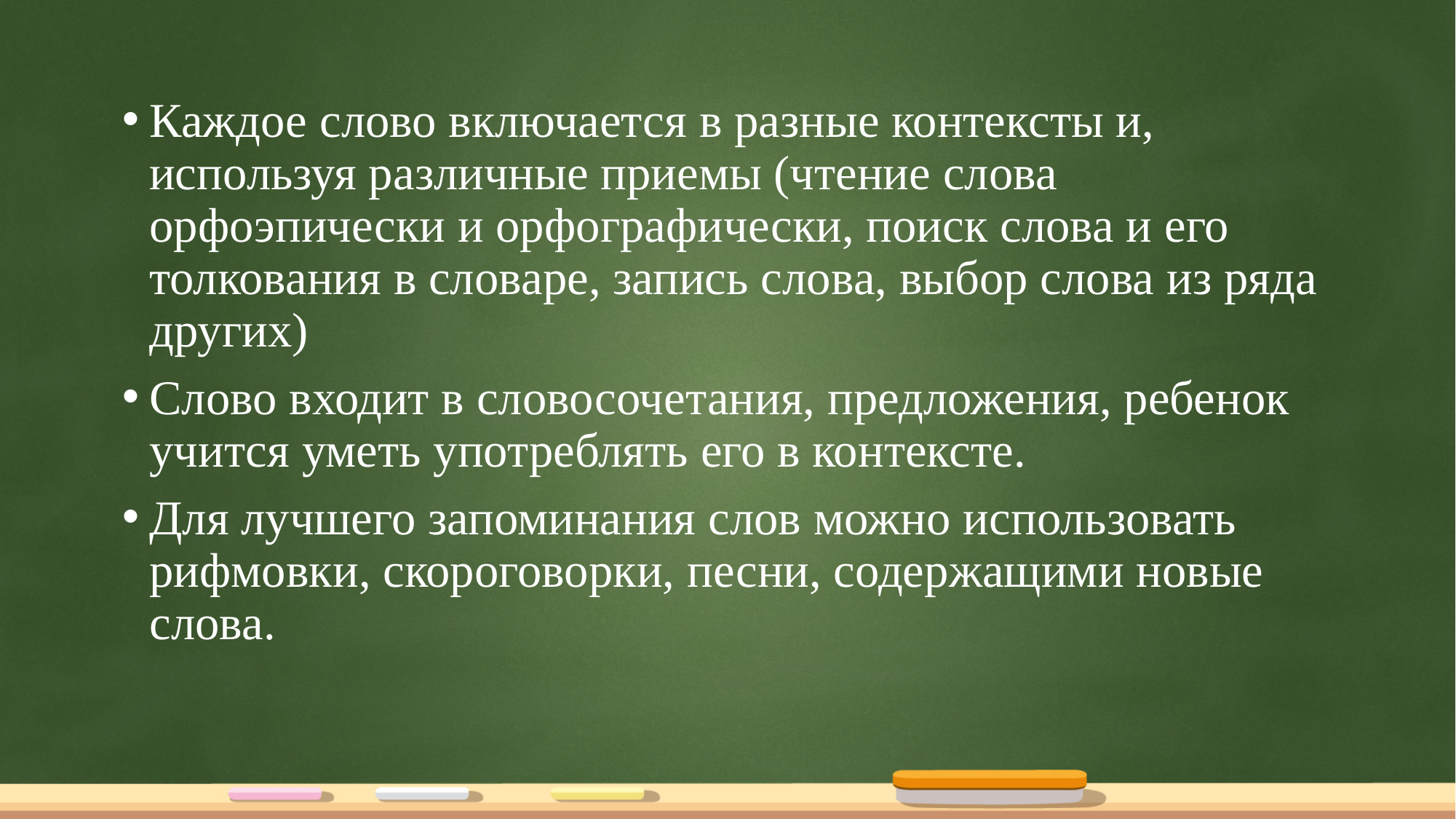

Каждое слово включается в разные контексты и, используя различные приемы (чтение слова орфоэпически и орфографически, поиск слова и его толкования в словаре, запись слова, выбор слова из ряда других)
Слово входит в словосочетания, предложения, ребенок учится уметь употреблять его в контексте.
Для лучшего запоминания слов можно использовать рифмовки, скороговорки, песни, содержащими новые слова.